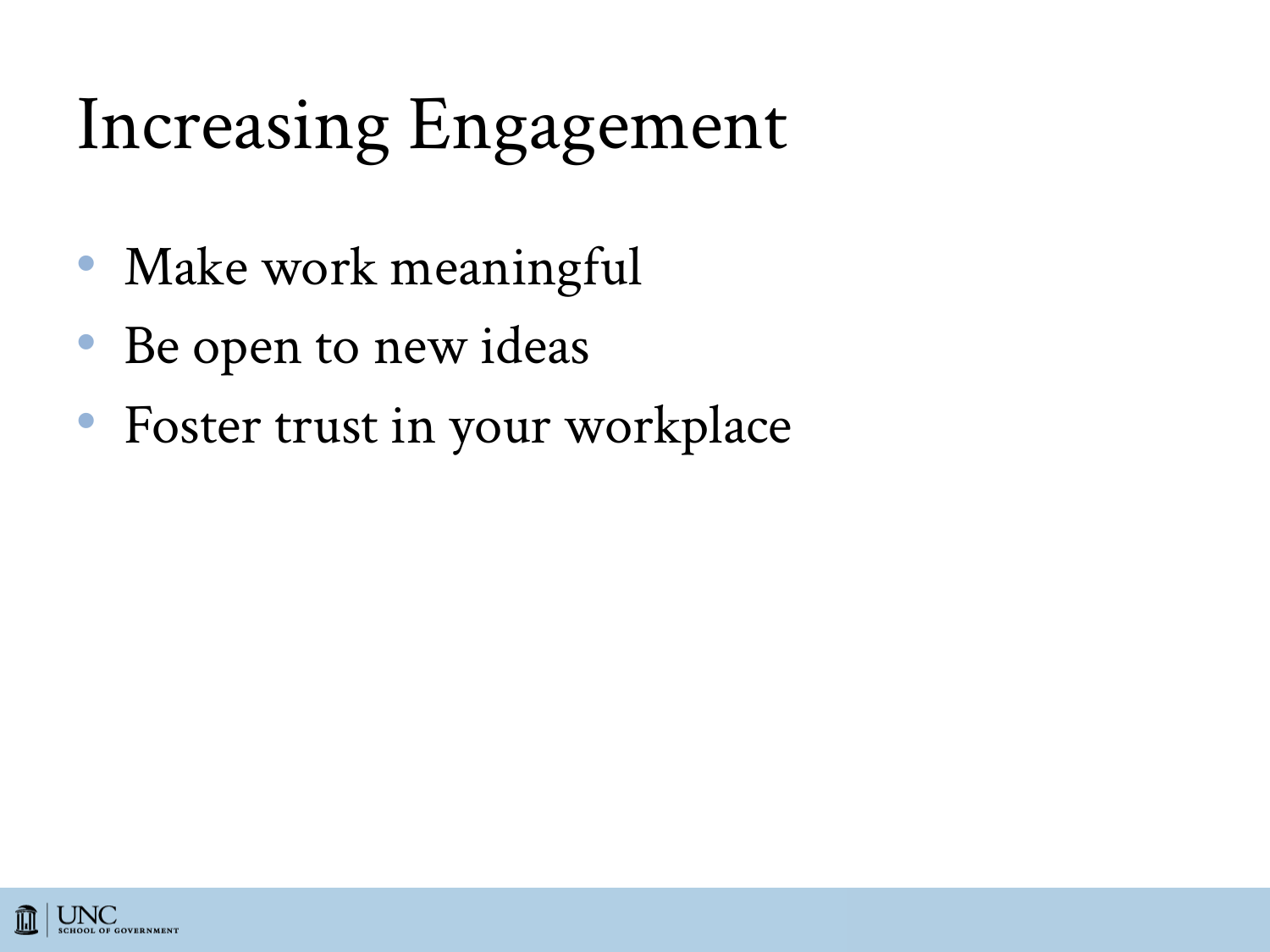

# Increasing Engagement
Make work meaningful
Be open to new ideas
Foster trust in your workplace